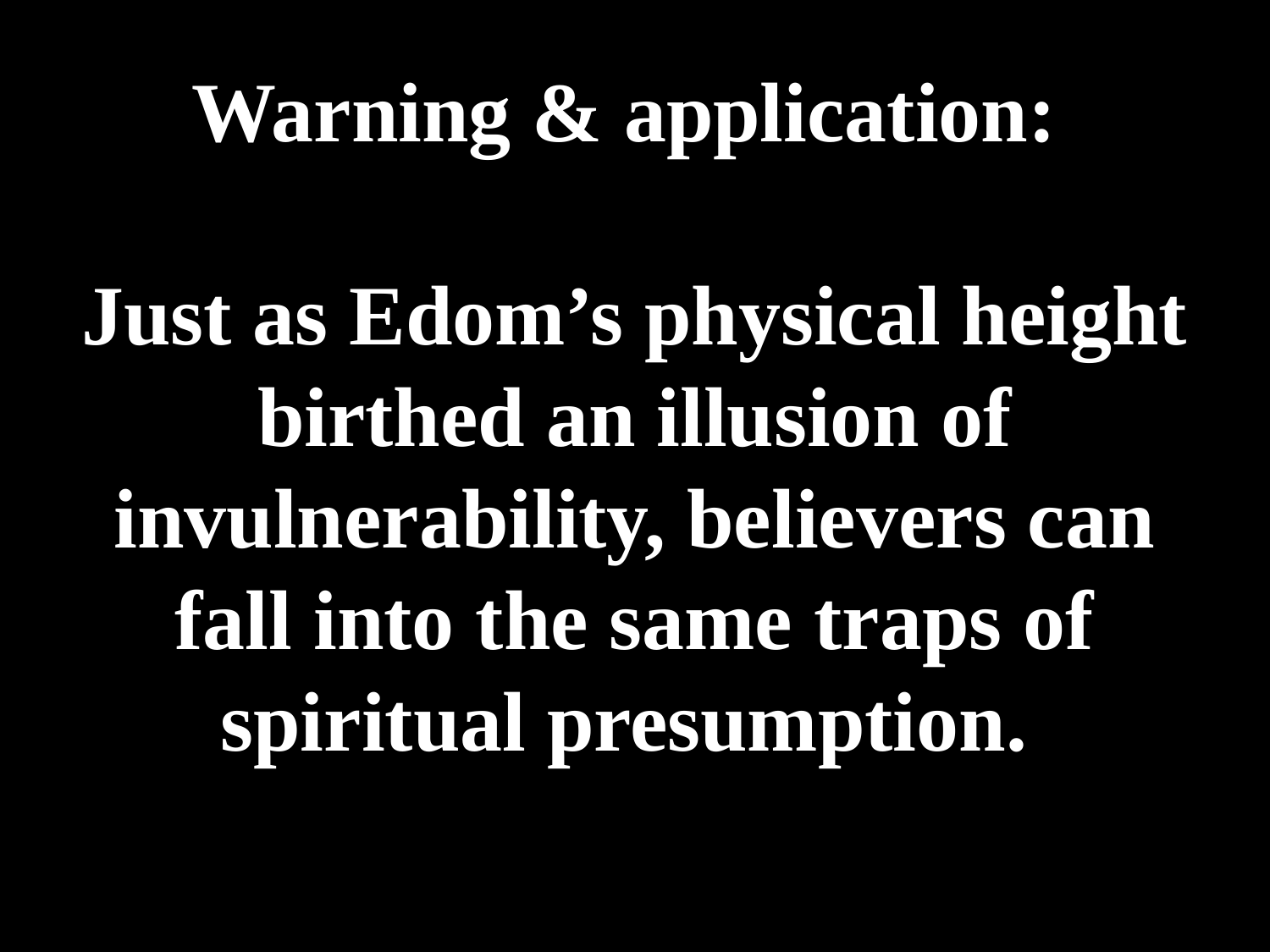

# Warning & application: Just as Edom’s physical height birthed an illusion of invulnerability, believers can fall into the same traps of spiritual presumption.